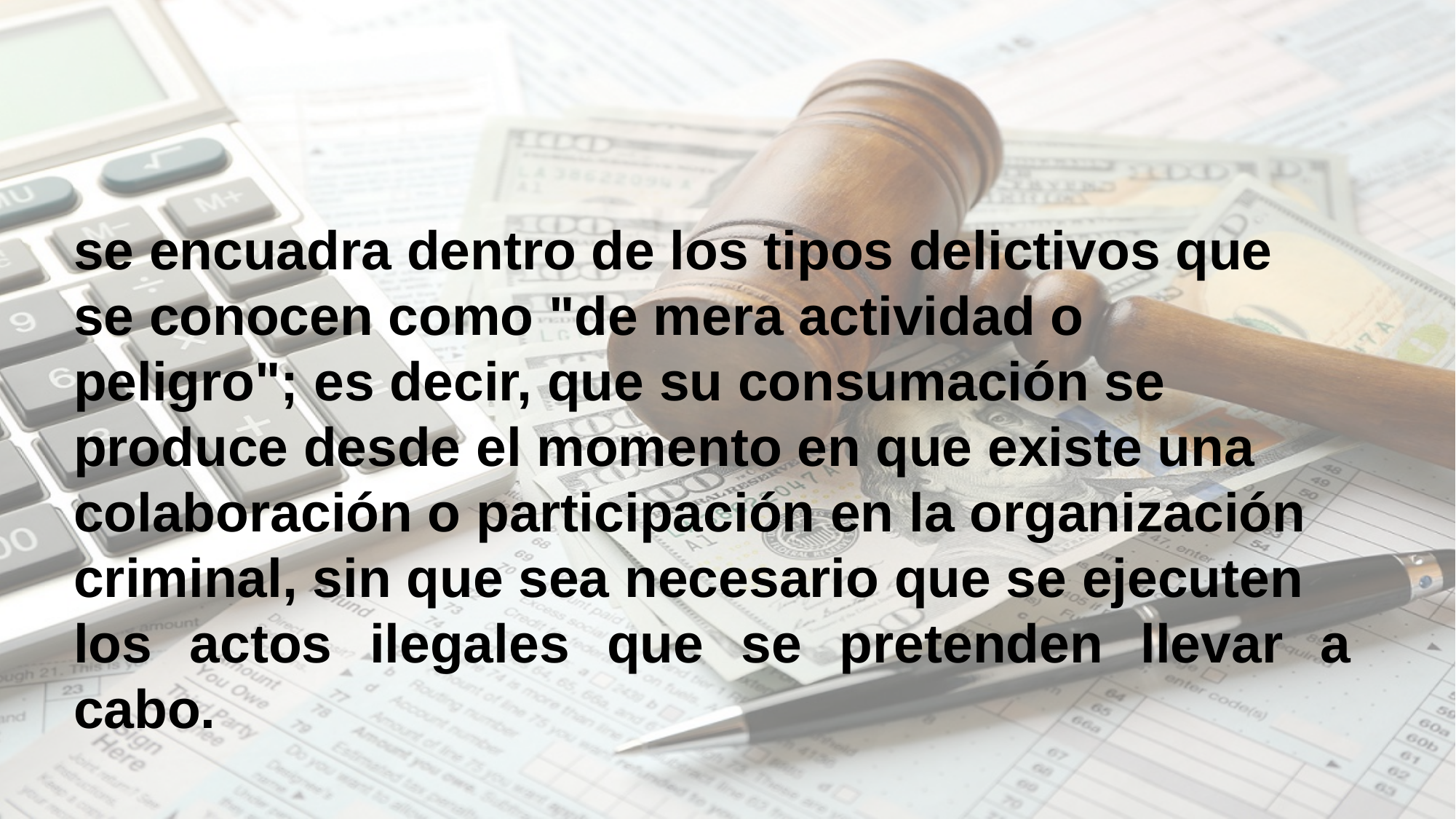

se encuadra dentro de los tipos delictivos que
se conocen como "de mera actividad o
peligro"; es decir, que su consumación se
produce desde el momento en que existe una
colaboración o participación en la organización
criminal, sin que sea necesario que se ejecuten
los actos ilegales que se pretenden llevar a cabo.